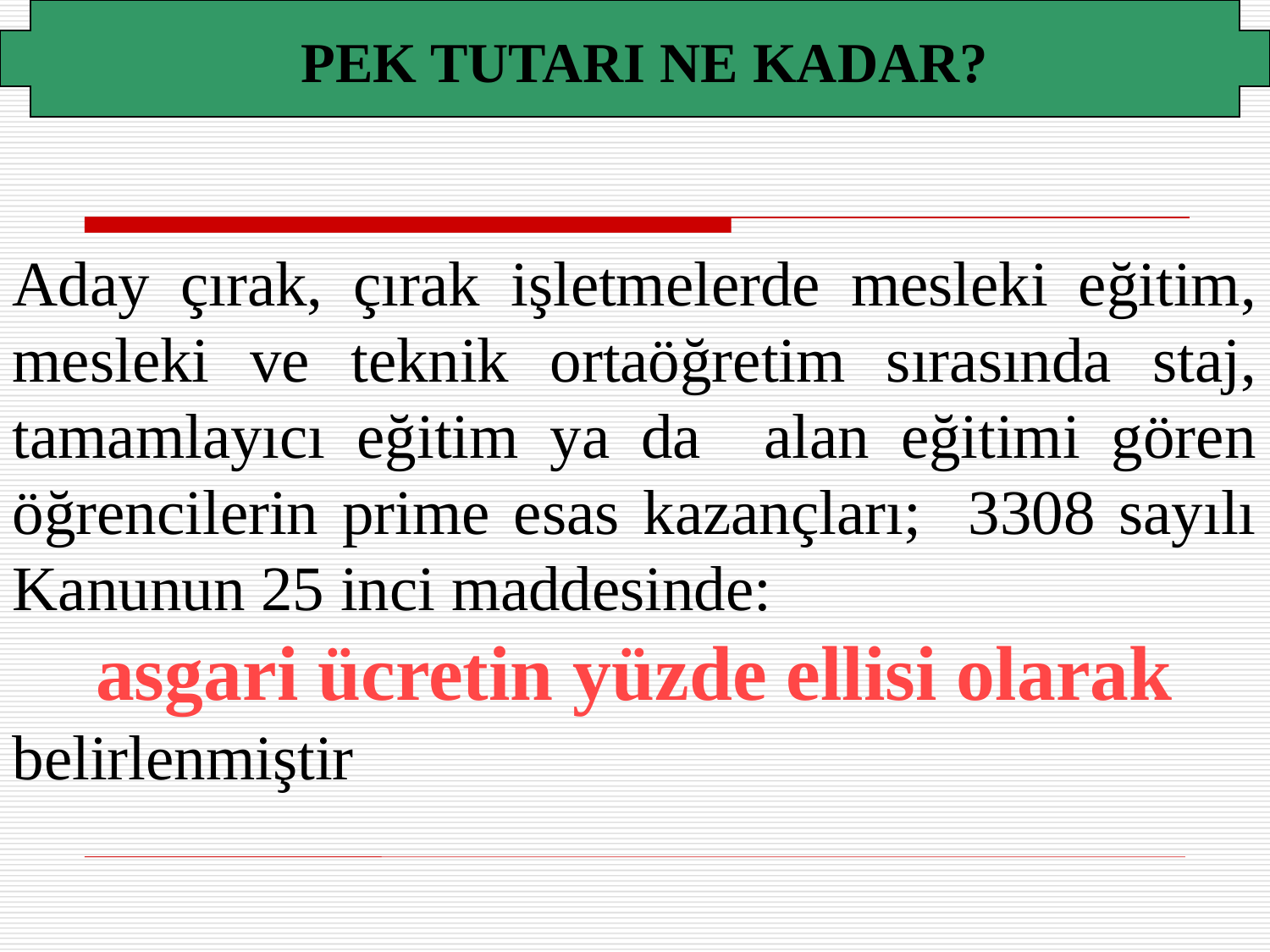

PEK TUTARI NE KADAR?
Aday çırak, çırak işletmelerde mesleki eğitim, mesleki ve teknik ortaöğretim sırasında staj, tamamlayıcı eğitim ya da  alan eğitimi gören öğrencilerin prime esas kazançları;  3308 sayılı Kanunun 25 inci maddesinde:
asgari ücretin yüzde ellisi olarak
belirlenmiştir